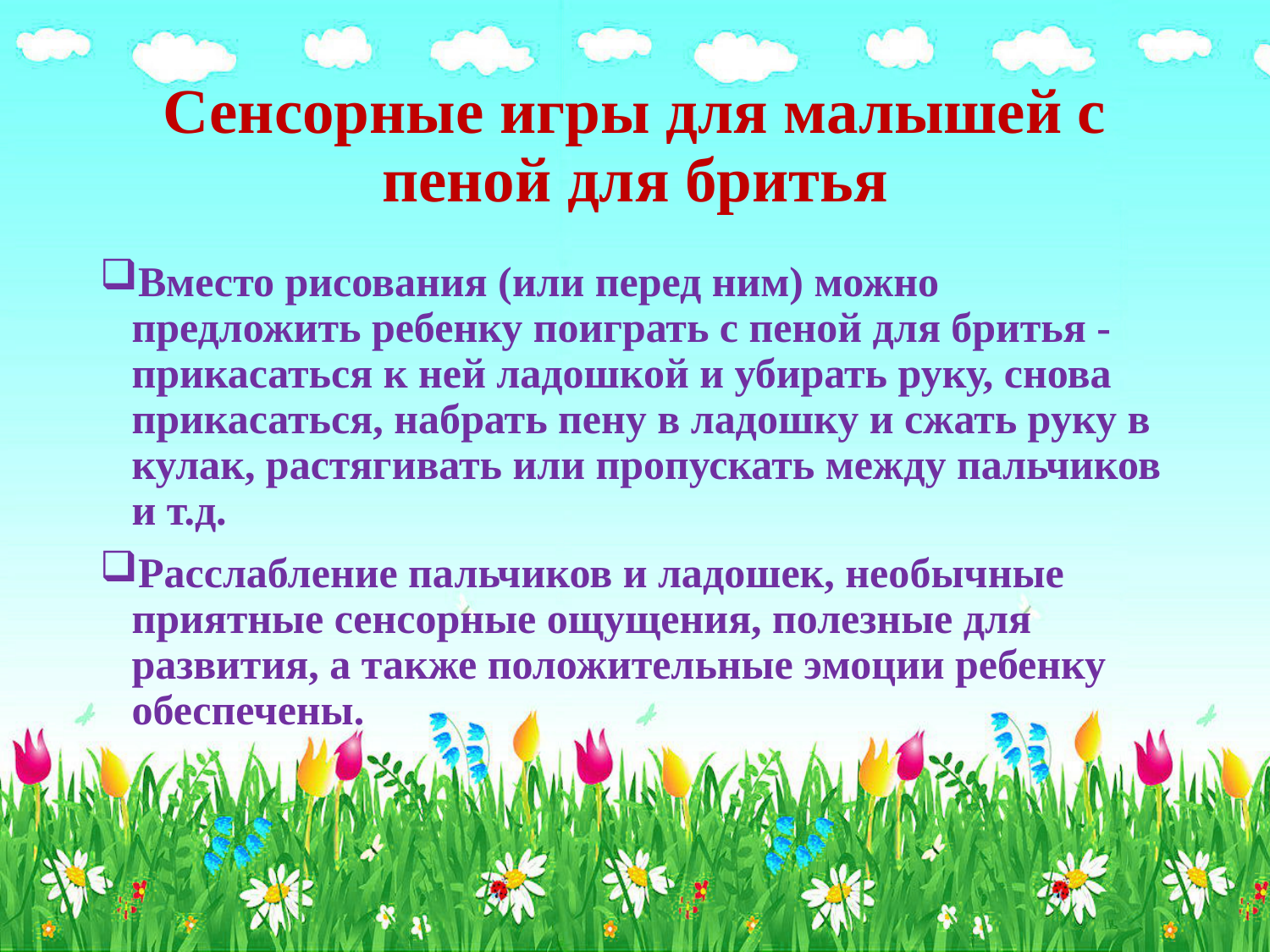

# Сенсорные игры для малышей с пеной для бритья
Вместо рисования (или перед ним) можно предложить ребенку поиграть с пеной для бритья - прикасаться к ней ладошкой и убирать руку, снова прикасаться, набрать пену в ладошку и сжать руку в кулак, растягивать или пропускать между пальчиков и т.д.
Расслабление пальчиков и ладошек, необычные приятные сенсорные ощущения, полезные для развития, а также положительные эмоции ребенку обеспечены.